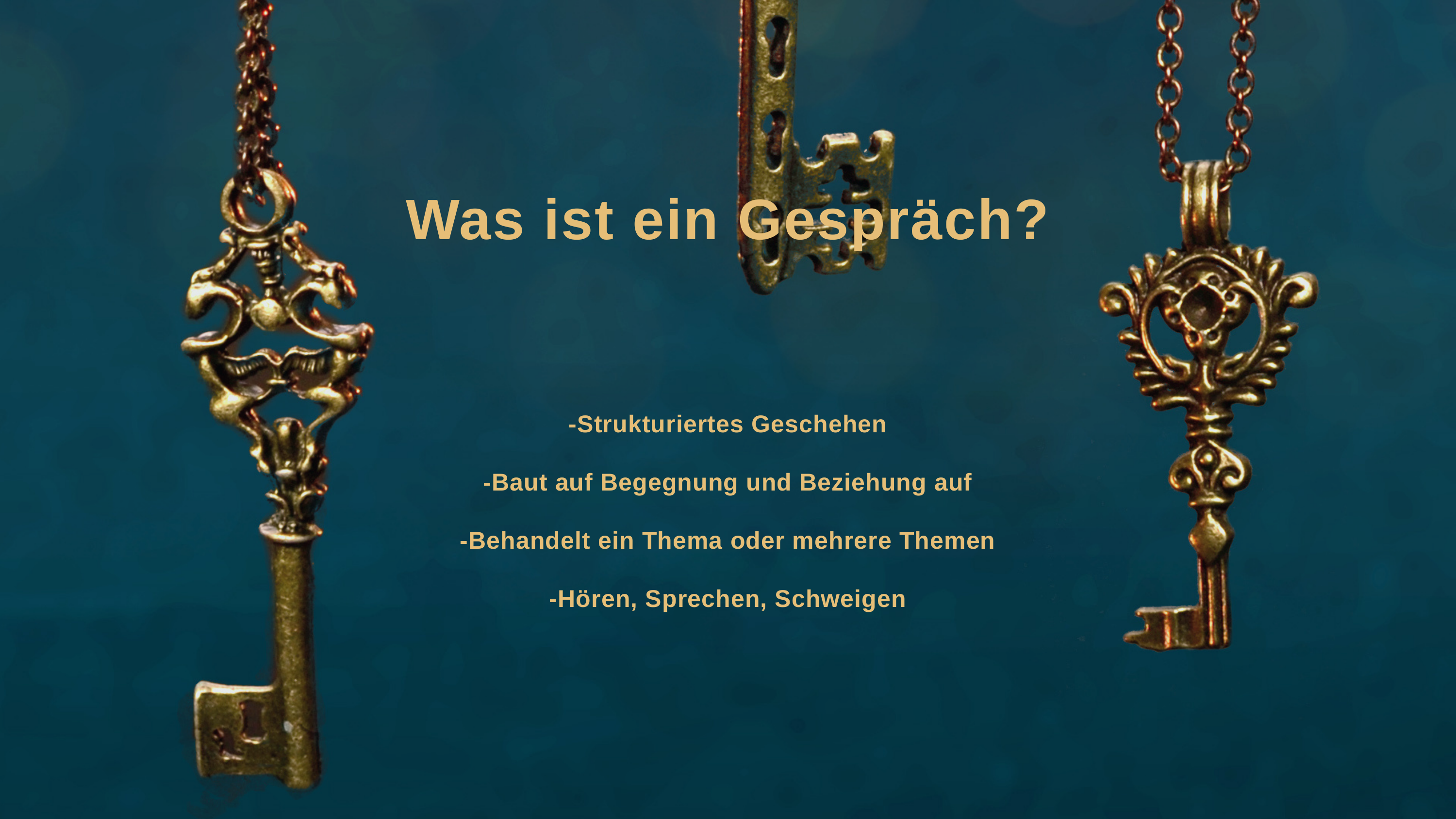

Was ist ein Gespräch?
-Strukturiertes Geschehen
-Baut auf Begegnung und Beziehung auf
-Behandelt ein Thema oder mehrere Themen
-Hören, Sprechen, Schweigen